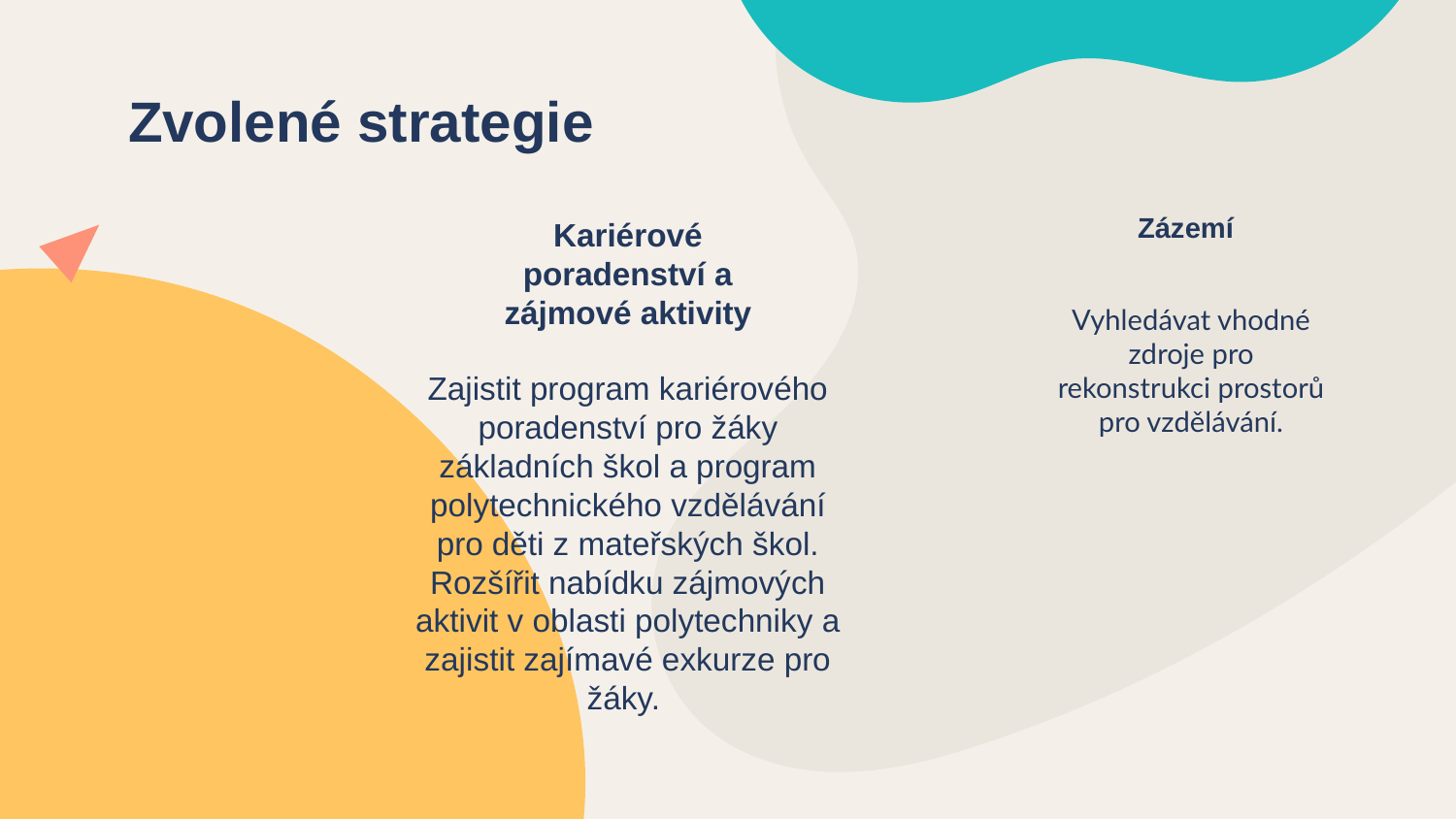

# Zvolené strategie
Zázemí
Kariérové poradenství a zájmové aktivity
Vyhledávat vhodné zdroje pro rekonstrukci prostorů pro vzdělávání.
Zajistit program kariérového poradenství pro žáky základních škol a program polytechnického vzdělávání pro děti z mateřských škol. Rozšířit nabídku zájmových aktivit v oblasti polytechniky a zajistit zajímavé exkurze pro žáky.